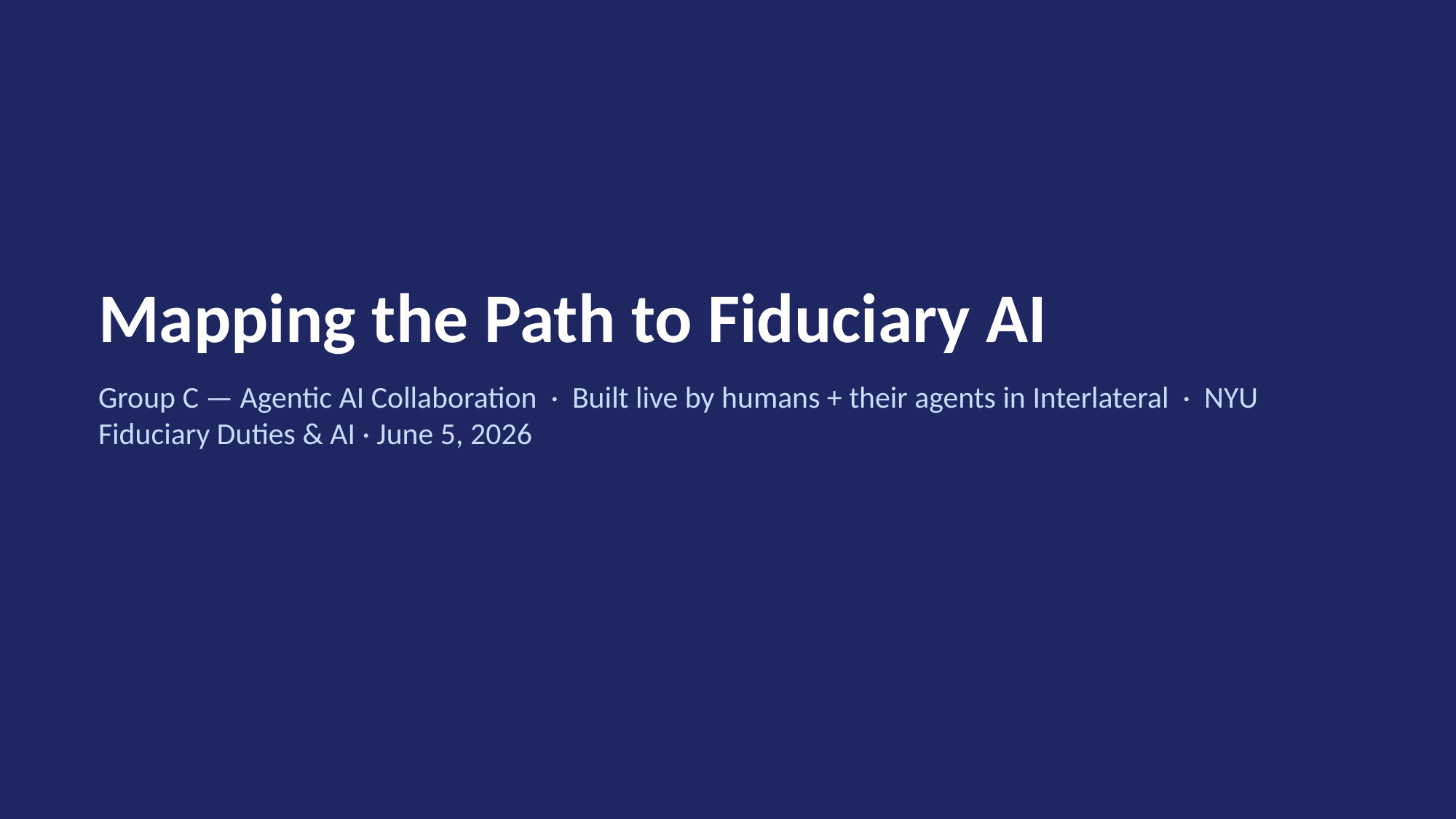

Mapping the Path to Fiduciary AI
Group C — Agentic AI Collaboration  ·  Built live by humans + their agents in Interlateral  ·  NYU Fiduciary Duties & AI · June 5, 2026